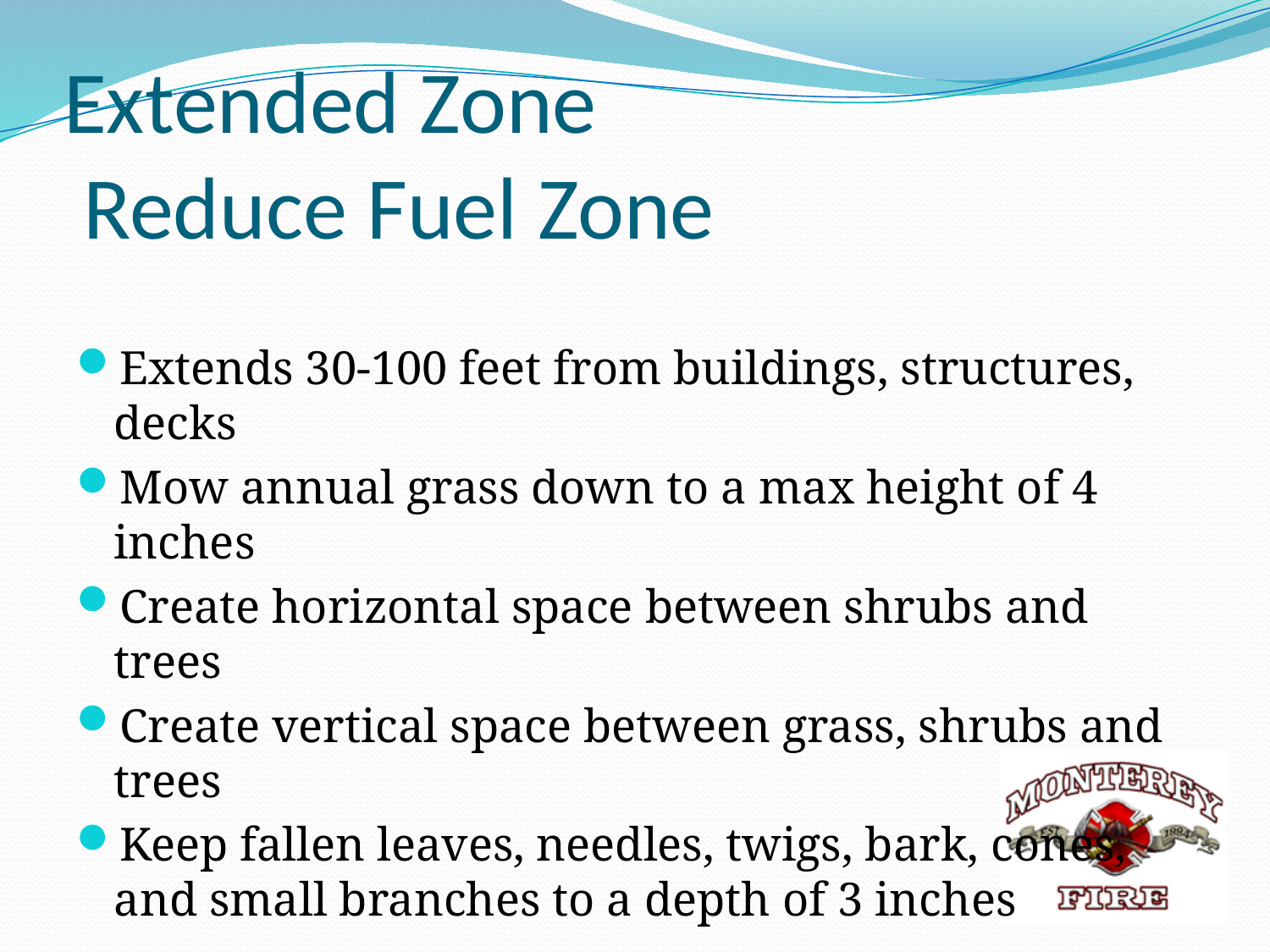

# Extended Zone Reduce Fuel Zone

Extends 30-100 feet from buildings, structures, decks
Mow annual grass down to a max height of 4 inches
Create horizontal space between shrubs and trees
Create vertical space between grass, shrubs and trees
Keep fallen leaves, needles, twigs, bark, cones, and small branches to a depth of 3 inches